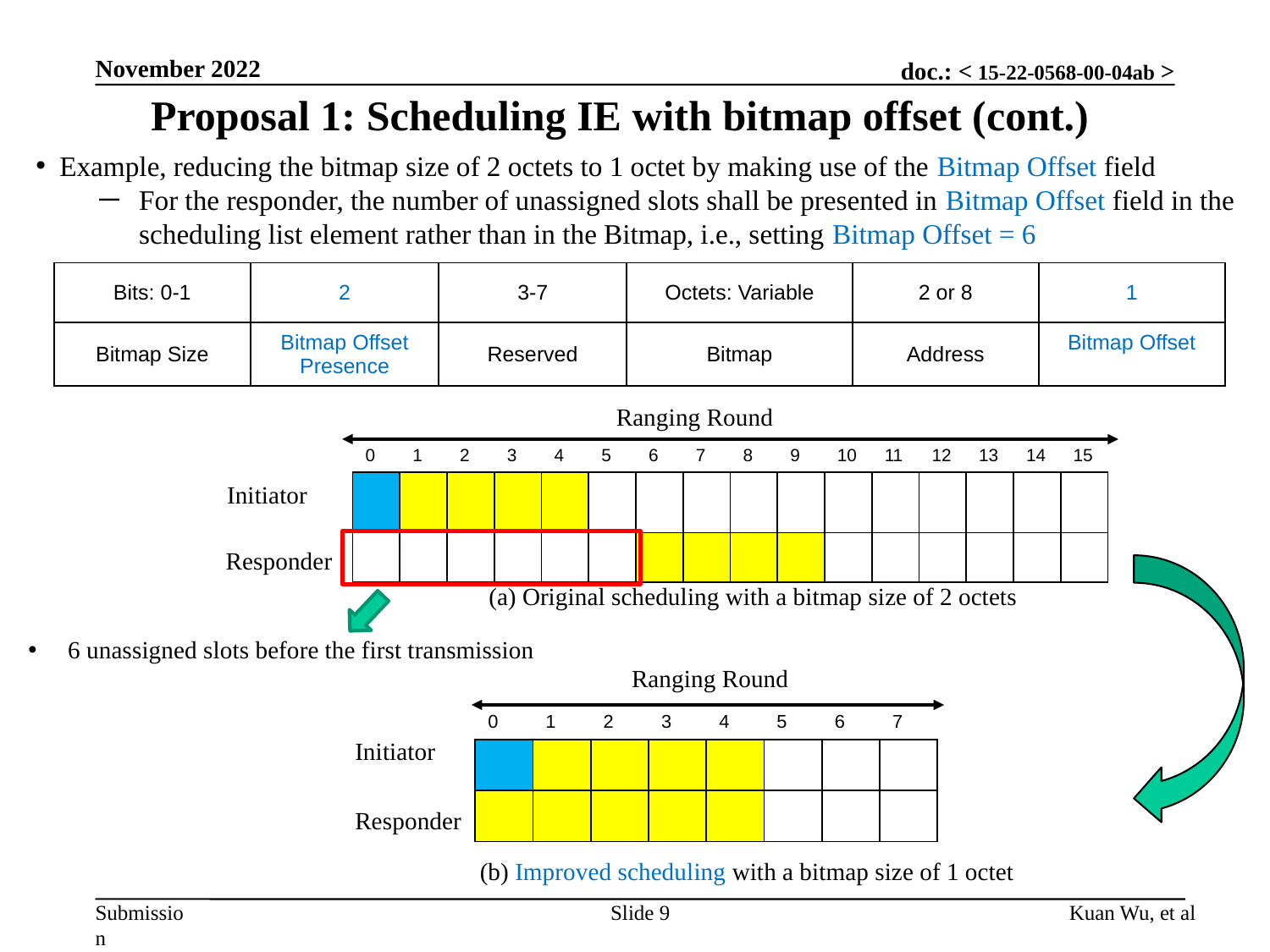

November 2022
Proposal 1: Scheduling IE with bitmap offset (cont.)

Example, reducing the bitmap size of 2 octets to 1 octet by making use of the Bitmap Offset field
For the responder, the number of unassigned slots shall be presented in Bitmap Offset field in the scheduling list element rather than in the Bitmap, i.e., setting Bitmap Offset = 6
| Bits: 0-1 | 2 | 3-7 | Octets: Variable | 2 or 8 | 1 |
| --- | --- | --- | --- | --- | --- |
| Bitmap Size | Bitmap Offset Presence | Reserved | Bitmap | Address | Bitmap Offset |
Ranging Round
| 0 | 1 | 2 | 3 | 4 | 5 | 6 | 7 | 8 | 9 | 10 | 11 | 12 | 13 | 14 | 15 |
| --- | --- | --- | --- | --- | --- | --- | --- | --- | --- | --- | --- | --- | --- | --- | --- |
|  |  |  |  |  |  |  |  |  |  |  |  |  |  |  |  |
|  |  |  |  |  |  |  |  |  |  |  |  |  |  |  |  |
Initiator

Responder

(a) Original scheduling with a bitmap size of 2 octets

6 unassigned slots before the first transmission
Ranging Round
| 0 | 1 | 2 | 3 | 4 | 5 | 6 | 7 |
| --- | --- | --- | --- | --- | --- | --- | --- |
|  |  |  |  |  |  |  |  |
|  |  |  |  |  |  |  |  |
Initiator
Responder
(b) Improved scheduling with a bitmap size of 1 octet
Slide 9
Kuan Wu, et al